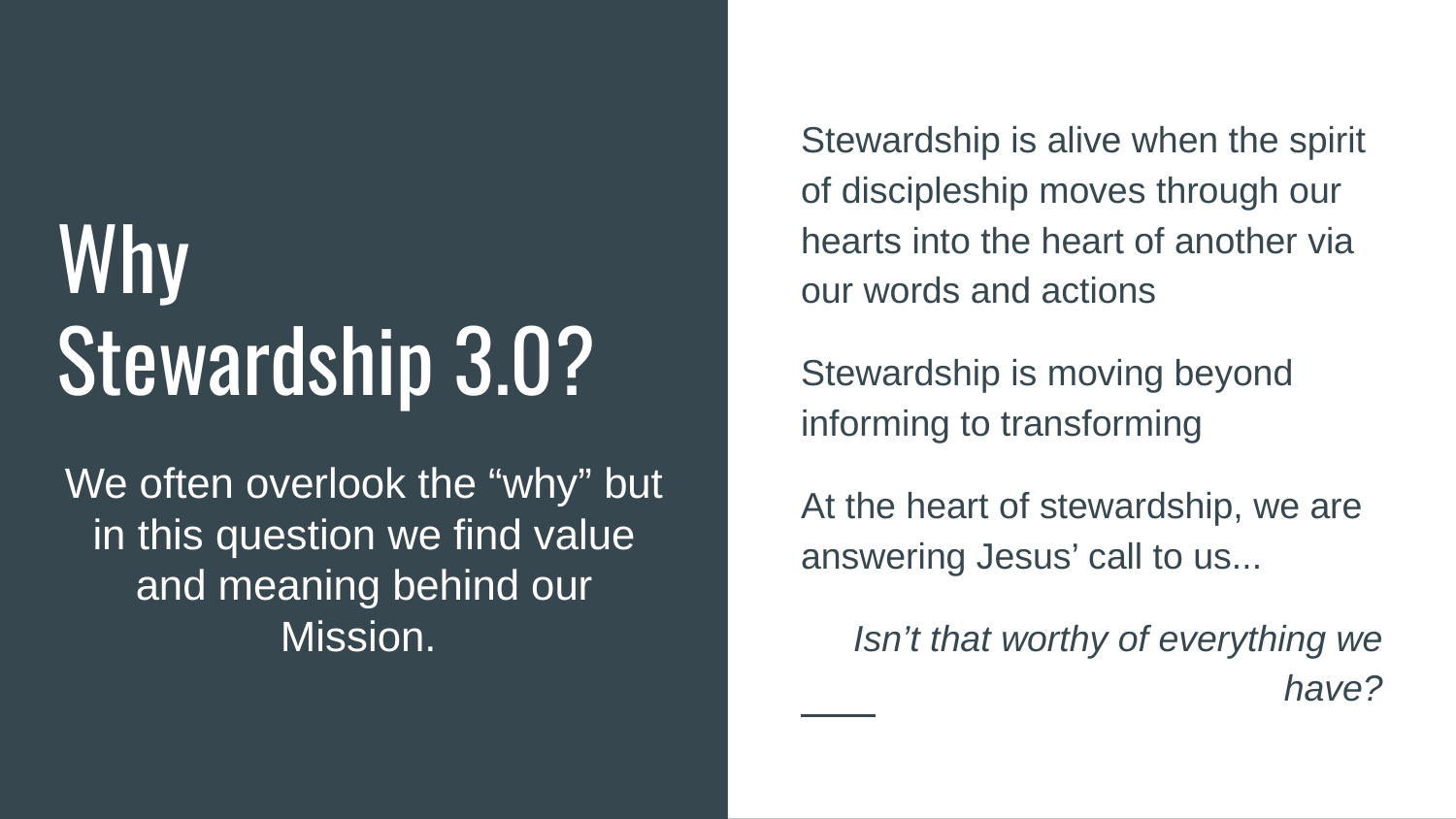

Stewardship is alive when the spirit of discipleship moves through our hearts into the heart of another via our words and actions
Stewardship is moving beyond informing to transforming
At the heart of stewardship, we are answering Jesus’ call to us...
Isn’t that worthy of everything we have?
# Why
Stewardship 3.0?
We often overlook the “why” but in this question we find value and meaning behind our Mission.